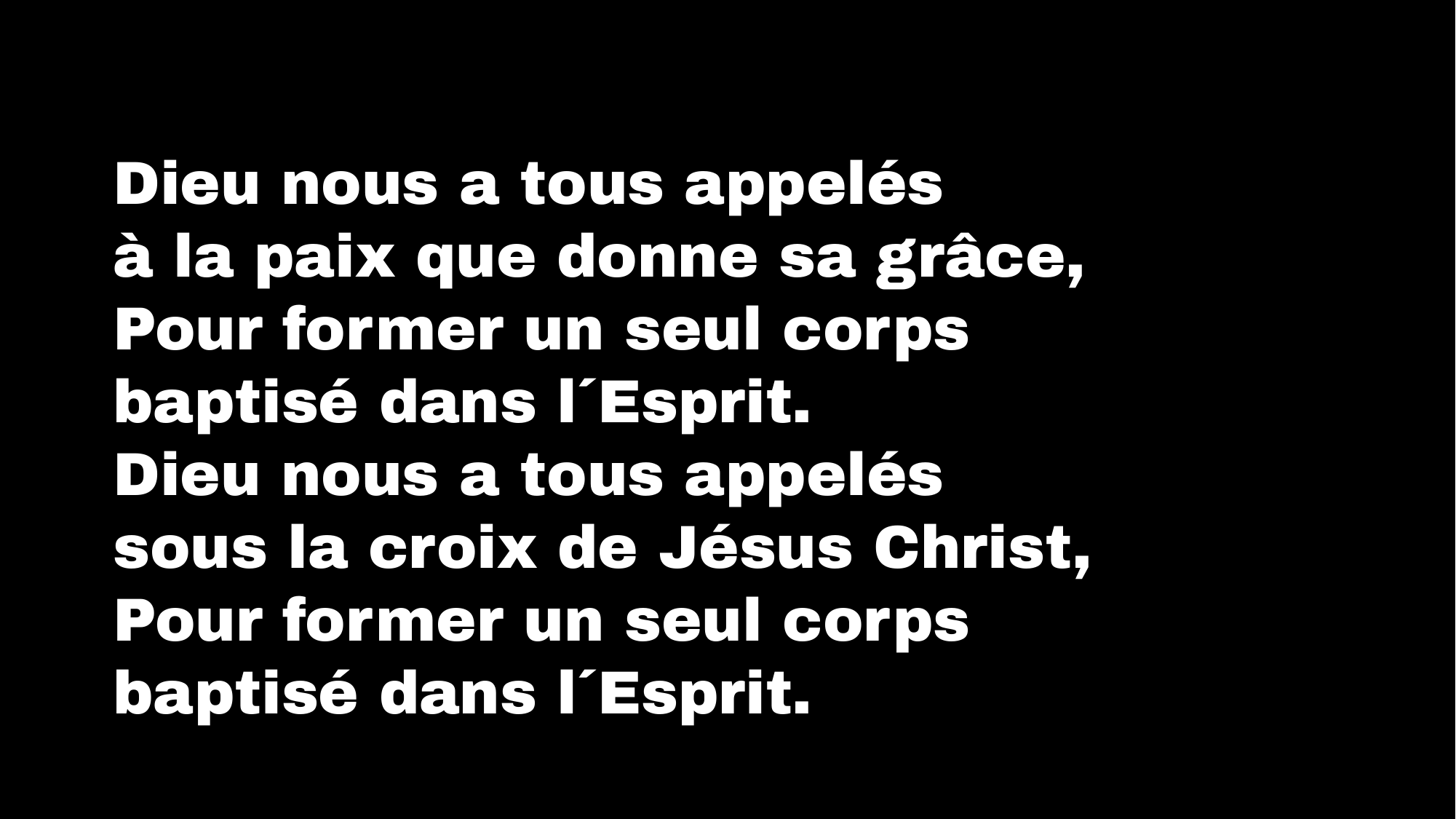

Dieu nous a tous appelés
à la paix que donne sa grâce,
Pour former un seul corps
baptisé dans l´Esprit.
Dieu nous a tous appelés
sous la croix de Jésus Christ,
Pour former un seul corps
baptisé dans l´Esprit.